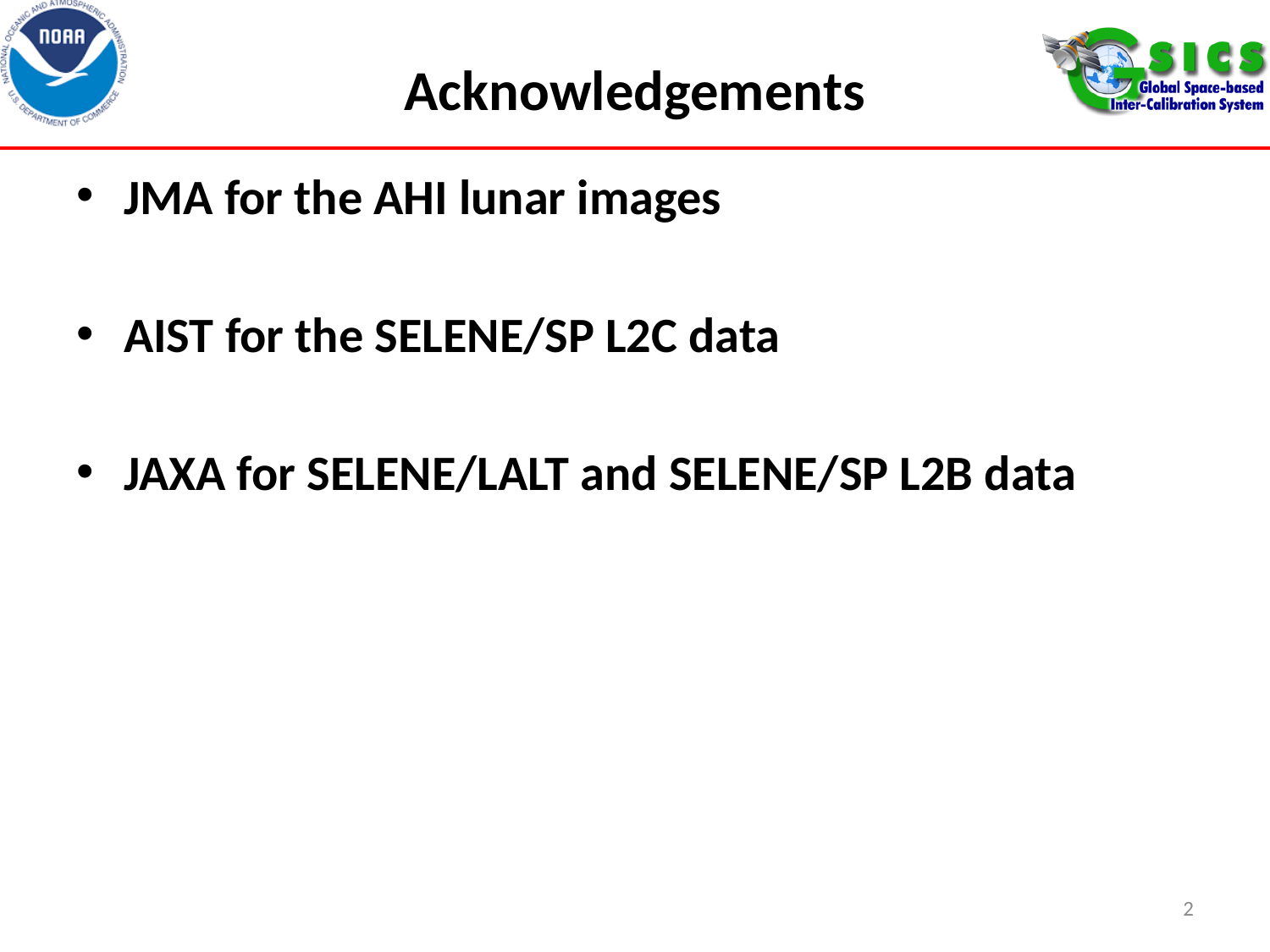

# Acknowledgements
JMA for the AHI lunar images

AIST for the SELENE/SP L2C data

JAXA for SELENE/LALT and SELENE/SP L2B data

2